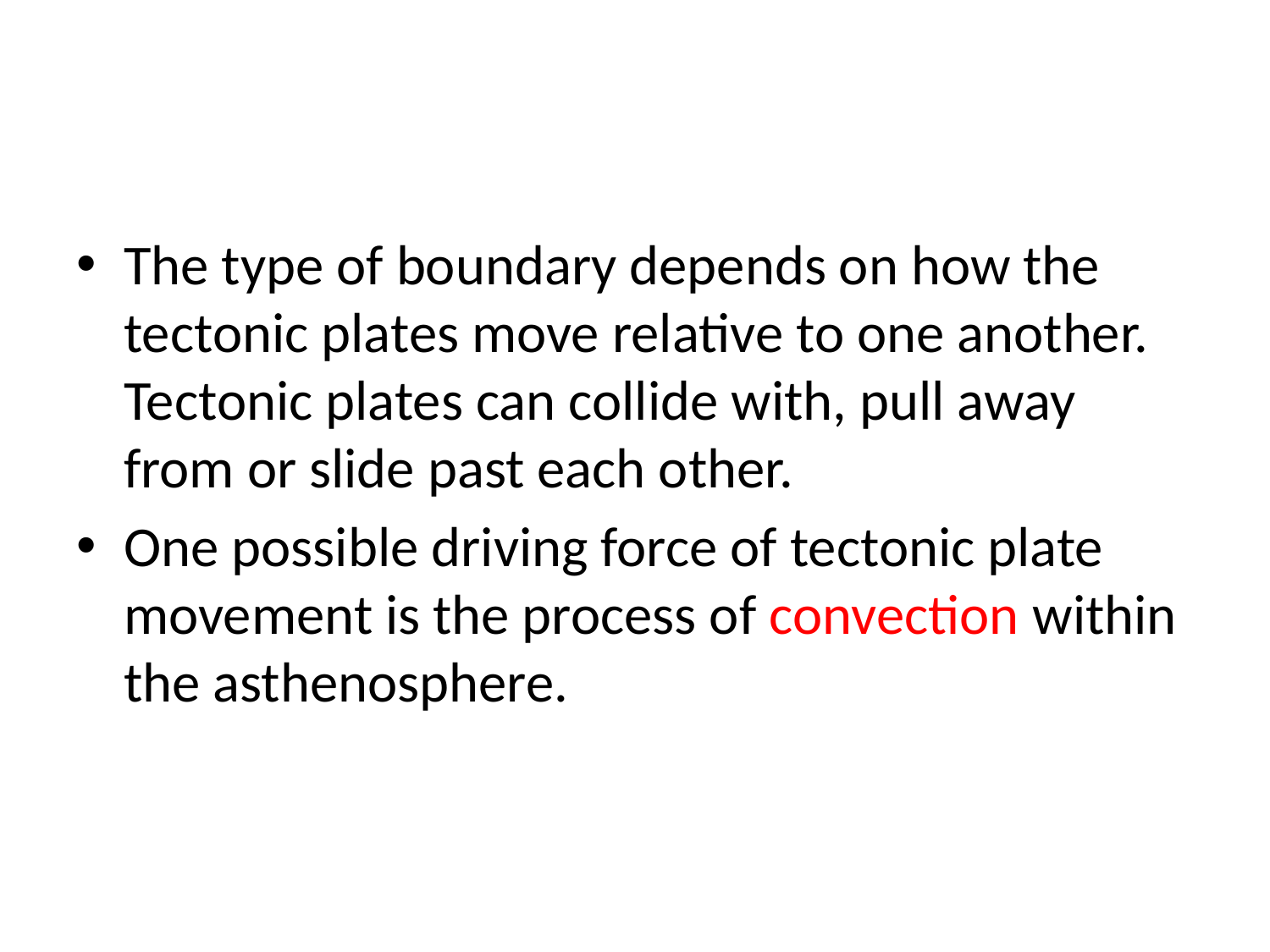

#
The type of boundary depends on how the tectonic plates move relative to one another.  Tectonic plates can collide with, pull away from or slide past each other.
One possible driving force of tectonic plate movement is the process of convection within the asthenosphere.